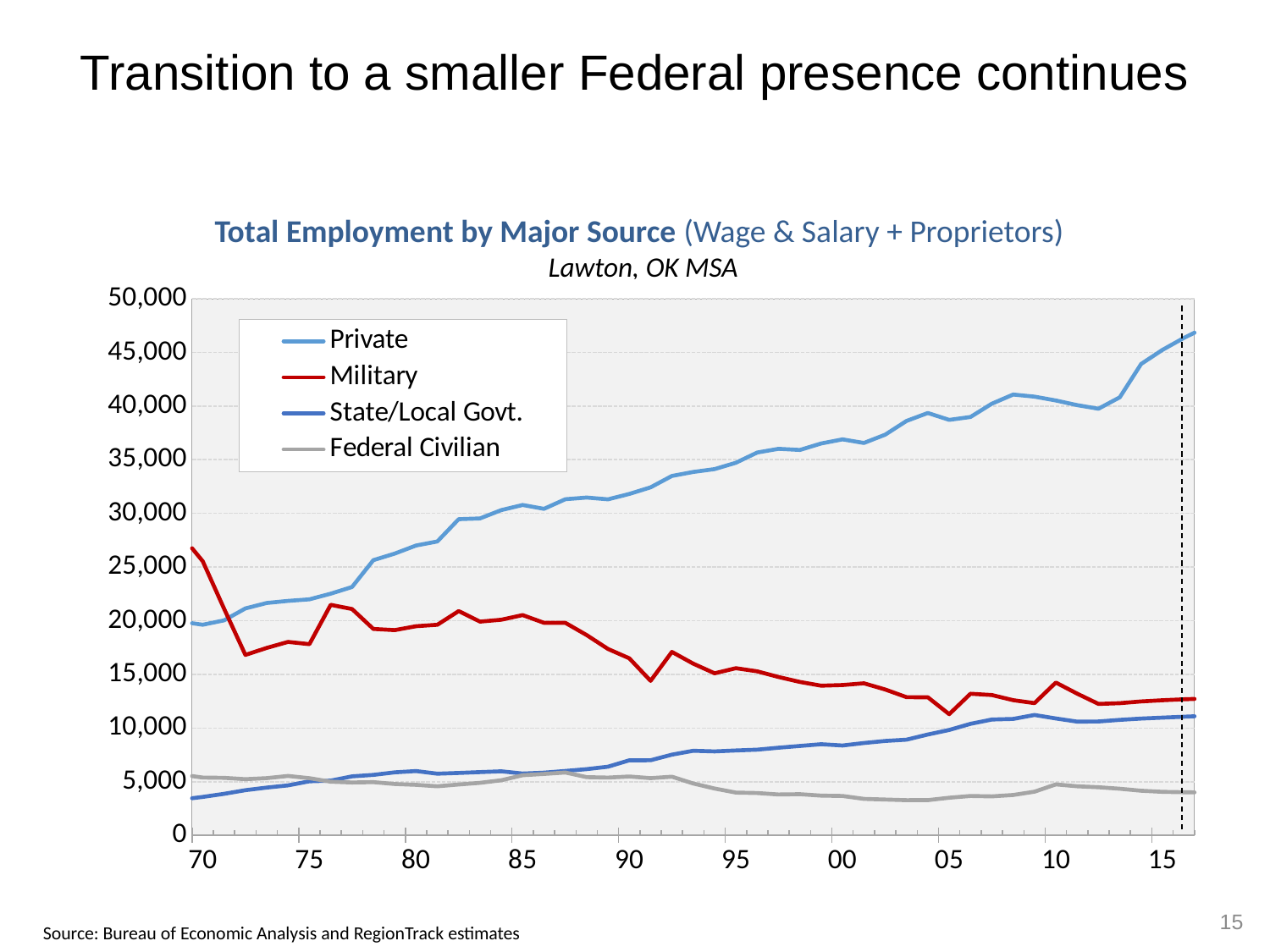

Transition to a smaller Federal presence continues
Total Employment by Major Source (Wage & Salary + Proprietors)
Lawton, OK MSA

### Chart

| Category | Private | Military | State/Local Govt. | Federal Civilian |
|---|---|---|---|---|
| 25204 | 19906.0 | 27951.0 | 3346.0 | 5659.0 |
| 25569 | 19624.0 | 25544.0 | 3581.0 | 5391.0 |
| 25934 | 20029.0 | 21123.0 | 3869.0 | 5363.0 |
| 26299 | 21144.0 | 16811.0 | 4210.0 | 5235.0 |
| 26665 | 21650.0 | 17467.0 | 4452.0 | 5331.0 |
| 27030 | 21844.0 | 18022.0 | 4657.0 | 5539.0 |
| 27395 | 21992.0 | 17814.0 | 5038.0 | 5326.0 |
| 27760 | 22515.0 | 21479.0 | 5098.0 | 5002.0 |
| 28126 | 23140.0 | 21087.0 | 5501.0 | 4928.0 |
| 28491 | 25645.0 | 19234.0 | 5637.0 | 4962.0 |
| 28856 | 26254.0 | 19123.0 | 5872.0 | 4789.0 |
| 29221 | 27009.0 | 19484.0 | 5995.0 | 4707.0 |
| 29587 | 27384.0 | 19621.0 | 5745.0 | 4572.0 |
| 29952 | 29464.0 | 20896.0 | 5818.0 | 4742.0 |
| 30317 | 29533.25 | 19911.75 | 5898.0 | 4896.0 |
| 30682 | 30310.0 | 20089.0 | 5969.0 | 5139.0 |
| 31048 | 30784.0 | 20523.0 | 5760.0 | 5602.0 |
| 31413 | 30424.0 | 19803.0 | 5845.0 | 5723.0 |
| 31778 | 31321.0 | 19804.0 | 6004.0 | 5857.0 |
| 32143 | 31480.0 | 18661.0 | 6169.0 | 5424.0 |
| 32509 | 31311.75 | 17367.25 | 6401.0 | 5384.0 |
| 32874 | 31813.0 | 16496.25 | 6994.0 | 5488.0 |
| 33239 | 32427.0 | 14398.25 | 7000.0 | 5332.0 |
| 33604 | 33488.75 | 17092.0 | 7520.0 | 5469.0 |
| 33970 | 33863.0 | 16000.0 | 7885.0 | 4834.0 |
| 34335 | 34128.0 | 15099.0 | 7822.0 | 4364.0 |
| 34700 | 34717.0 | 15577.0 | 7913.0 | 3986.0 |
| 35065 | 35673.0 | 15281.0 | 7986.75 | 3947.0 |
| 35431 | 36017.0 | 14757.0 | 8167.0 | 3812.0 |
| 35796 | 35911.75 | 14294.0 | 8329.0 | 3838.0 |
| 36161 | 36515.0 | 13946.0 | 8496.0 | 3705.0 |
| 36526 | 36896.0 | 14005.0 | 8373.0 | 3669.0 |
| 36892 | 36563.0 | 14170.0 | 8605.0 | 3402.0 |
| 37257 | 37334.0 | 13594.0 | 8797.75 | 3342.25 |
| 37622 | 38614.0 | 12874.75 | 8919.0 | 3279.0 |
| 37987 | 39355.0 | 12864.0 | 9395.0 | 3283.0 |
| 38353 | 38713.25 | 11290.0 | 9819.0 | 3507.75 |
| 38718 | 38982.75 | 13194.75 | 10395.0 | 3670.0 |
| 39083 | 40221.0 | 13075.0 | 10793.0 | 3634.25 |
| 39448 | 41071.0 | 12595.0 | 10851.0 | 3762.0 |
| 39814 | 40878.0 | 12321.25 | 11216.0 | 4071.0 |
| 40179 | 40519.0 | 14238.0 | 10893.25 | 4752.0 |
| 40544 | 40085.0 | 13204.0 | 10598.0 | 4573.25 |
| 40909 | 39750.25 | 12246.25 | 10612.0 | 4485.0 |
| 41275 | 40816.0 | 12317.25 | 10763.0 | 4347.0 |
| 41640 | 43923.75 | 12479.75 | 10884.25 | 4159.75 |
| 42005 | 45233.0 | 12590.25 | 10969.25 | 4056.75 |
| 42370 | 46344.5 | 12678.25 | 11053.5 | 4020.75 |
| 42736 | 47329.5 | 12748.75 | 11139.25 | 3995.25 |
15
Source: Bureau of Economic Analysis and RegionTrack estimates